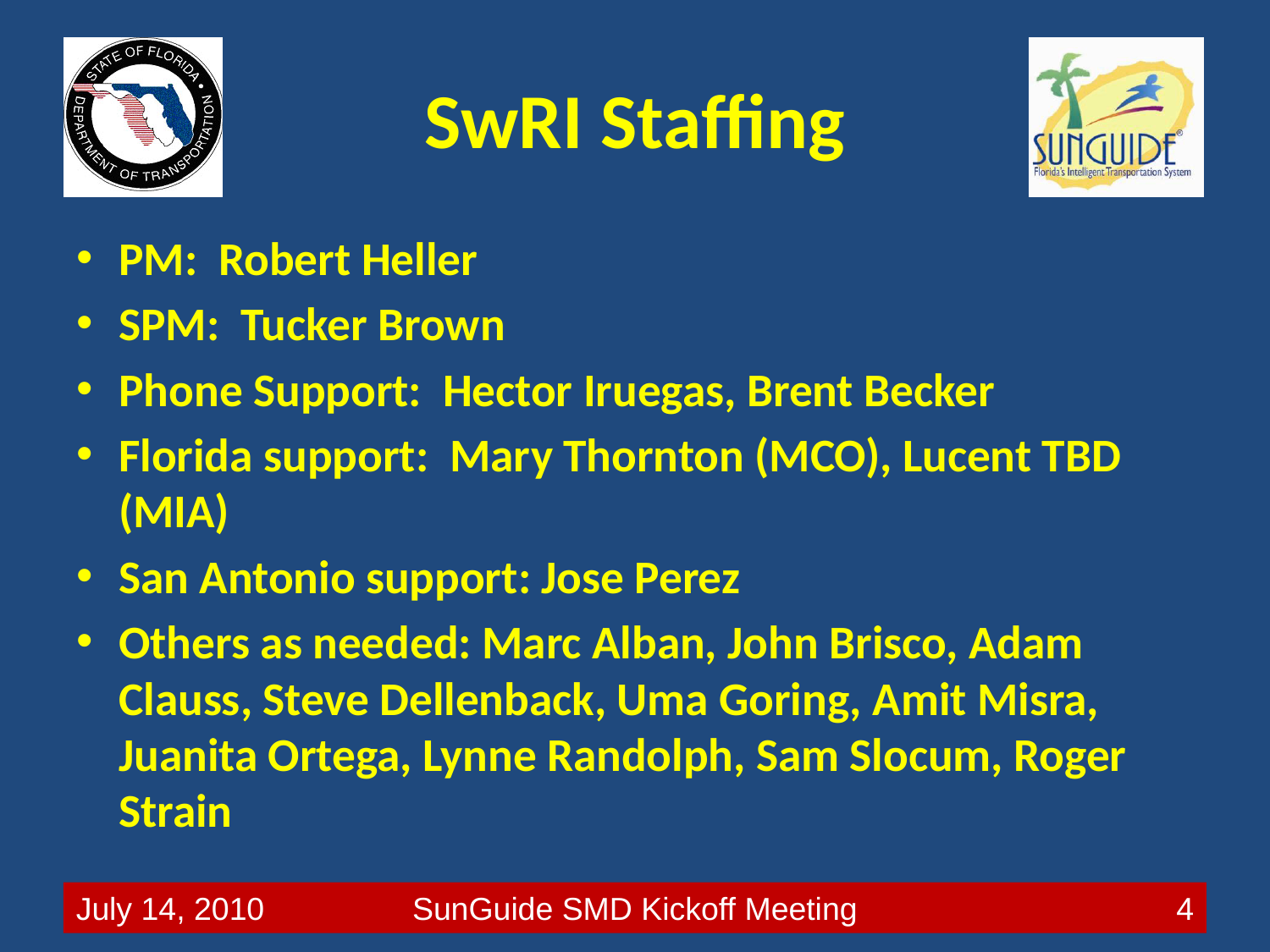

# SwRI Staffing
PM:  Robert Heller
SPM:  Tucker Brown
Phone Support:  Hector Iruegas, Brent Becker
Florida support:  Mary Thornton (MCO), Lucent TBD (MIA)
San Antonio support: Jose Perez
Others as needed: Marc Alban, John Brisco, Adam Clauss, Steve Dellenback, Uma Goring, Amit Misra, Juanita Ortega, Lynne Randolph, Sam Slocum, Roger Strain